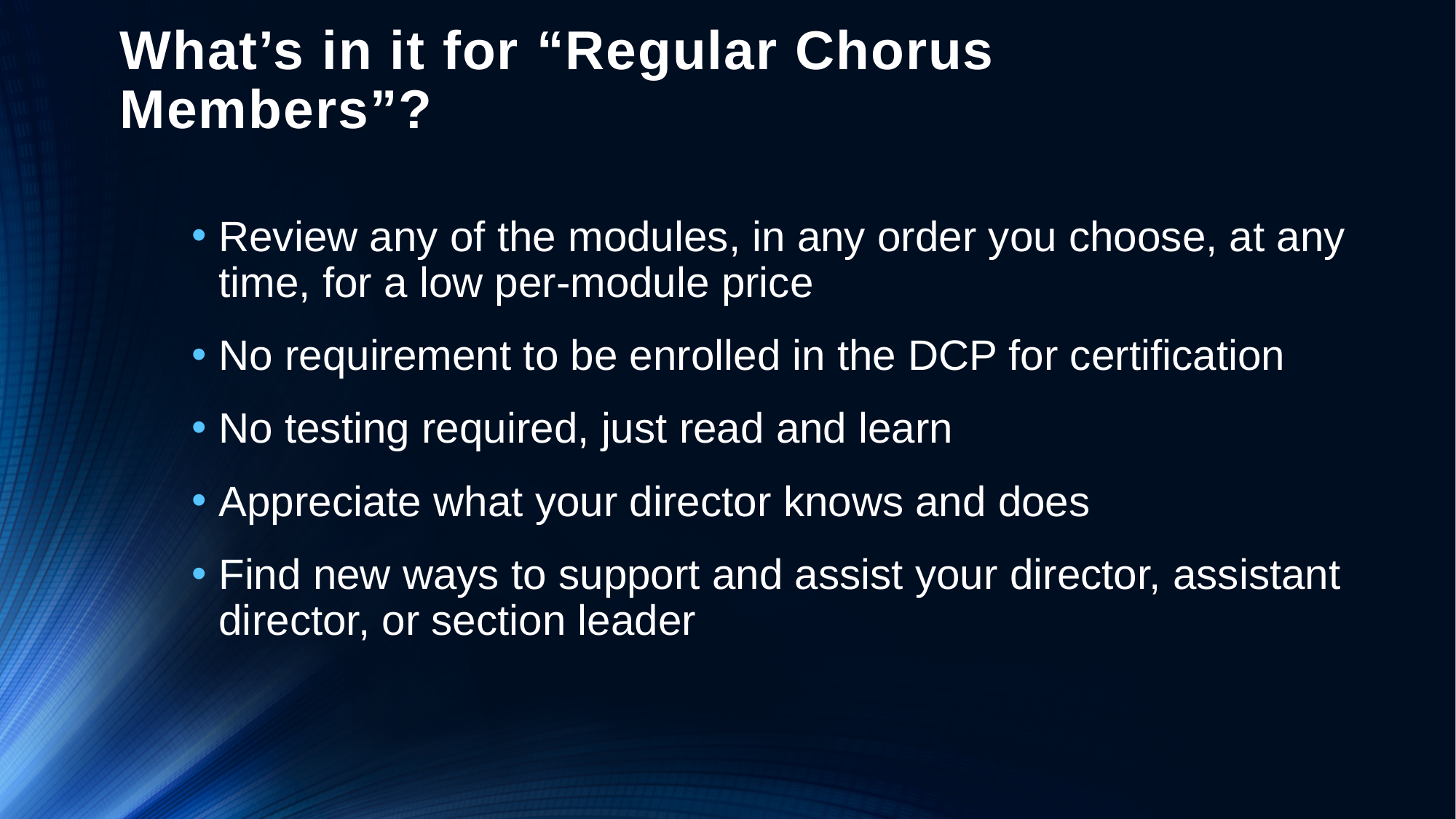

# What’s in it for “Regular Chorus Members”?
Review any of the modules, in any order you choose, at any time, for a low per-module price
No requirement to be enrolled in the DCP for certification
No testing required, just read and learn
Appreciate what your director knows and does
Find new ways to support and assist your director, assistant director, or section leader